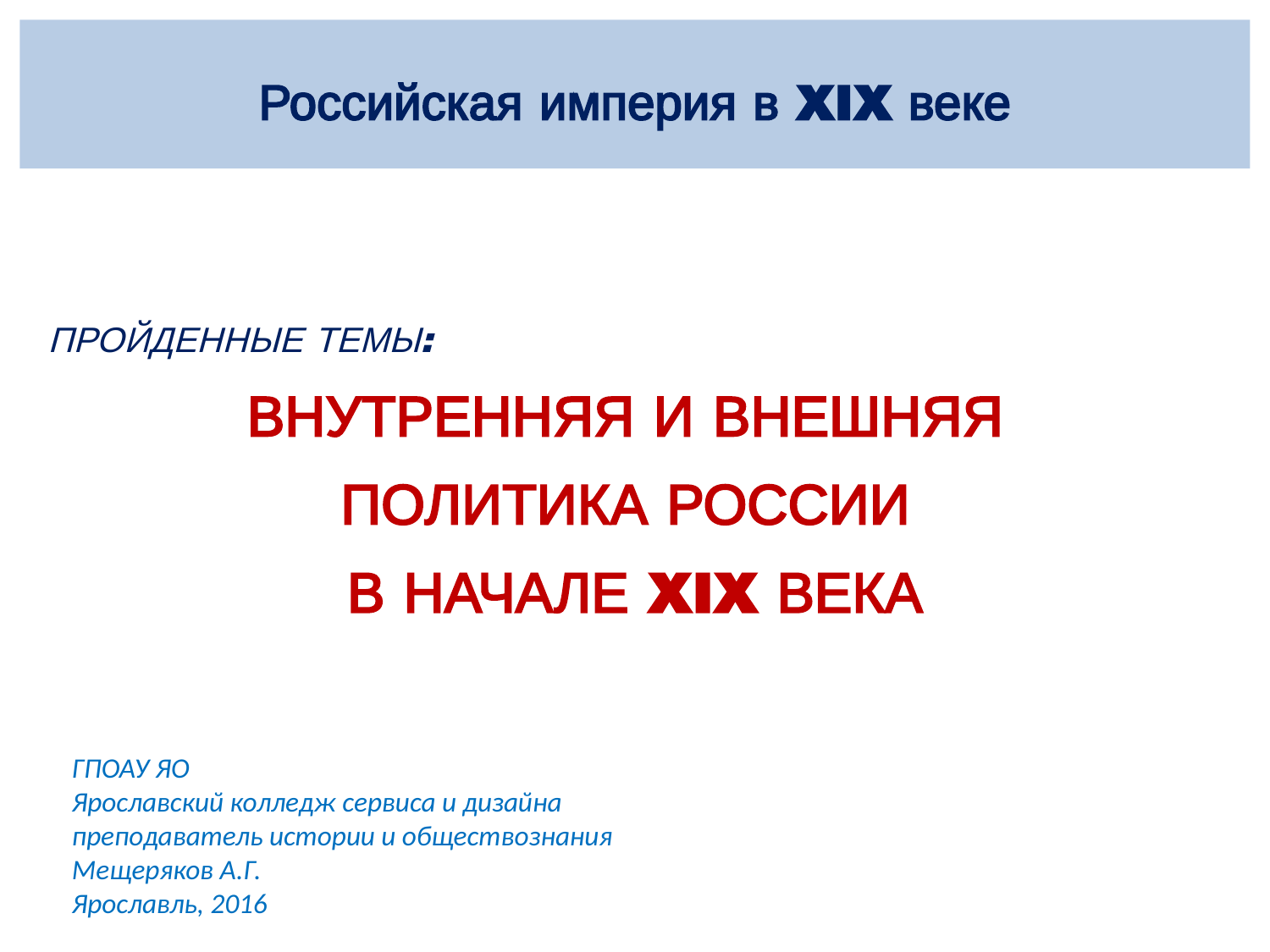

Российская империя в XIX веке
   Пройденные темы:
Внутренняя и внешняя
политика России
в начале xix века

ГПОАУ ЯО
Ярославский колледж сервиса и дизайна
преподаватель истории и обществознания
Мещеряков А.Г.
Ярославль, 2016